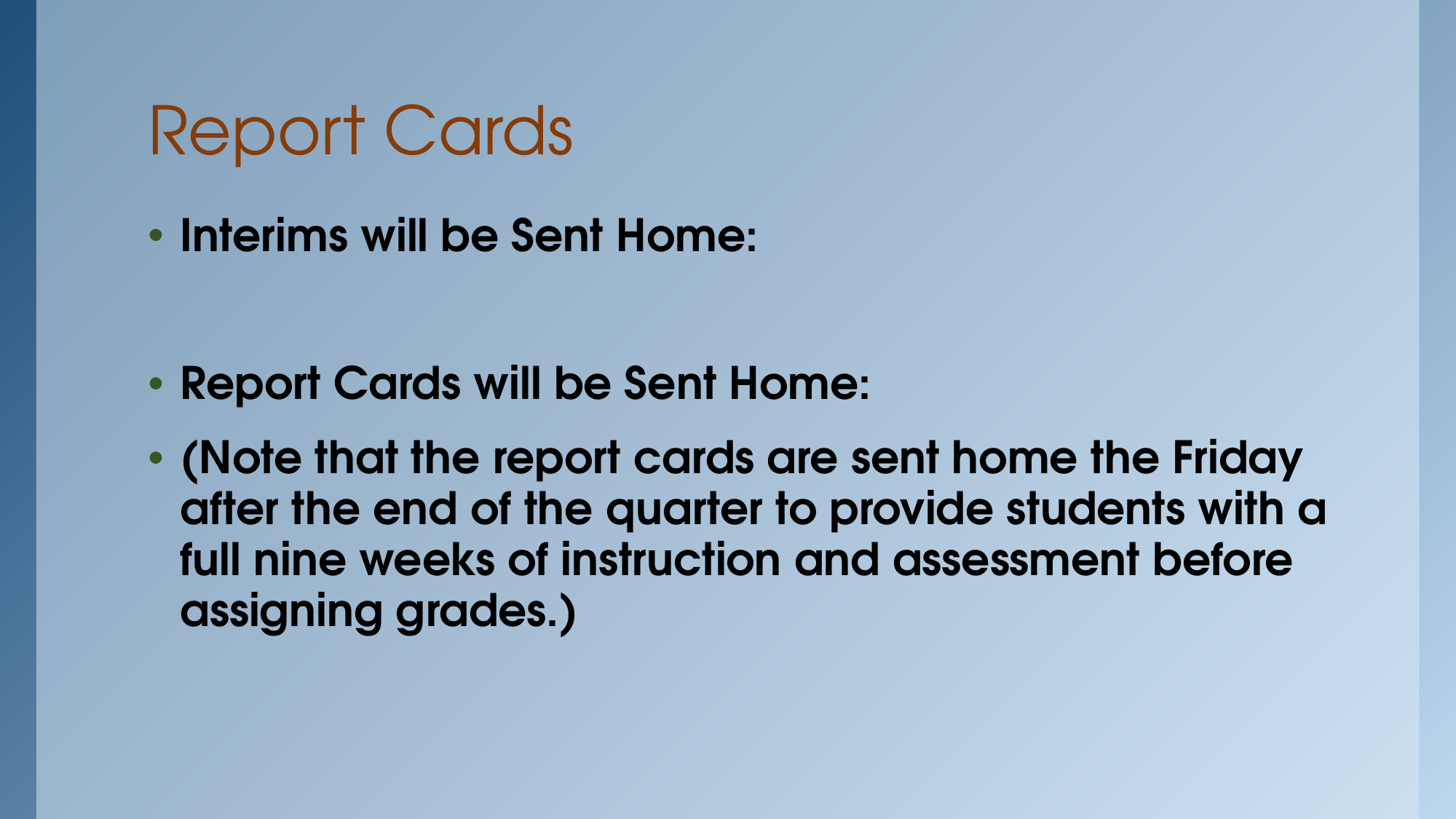

# Report Cards
Interims will be Sent Home:

Report Cards will be Sent Home:
(Note that the report cards are sent home the Friday after the end of the quarter to provide students with a full nine weeks of instruction and assessment before assigning grades.)